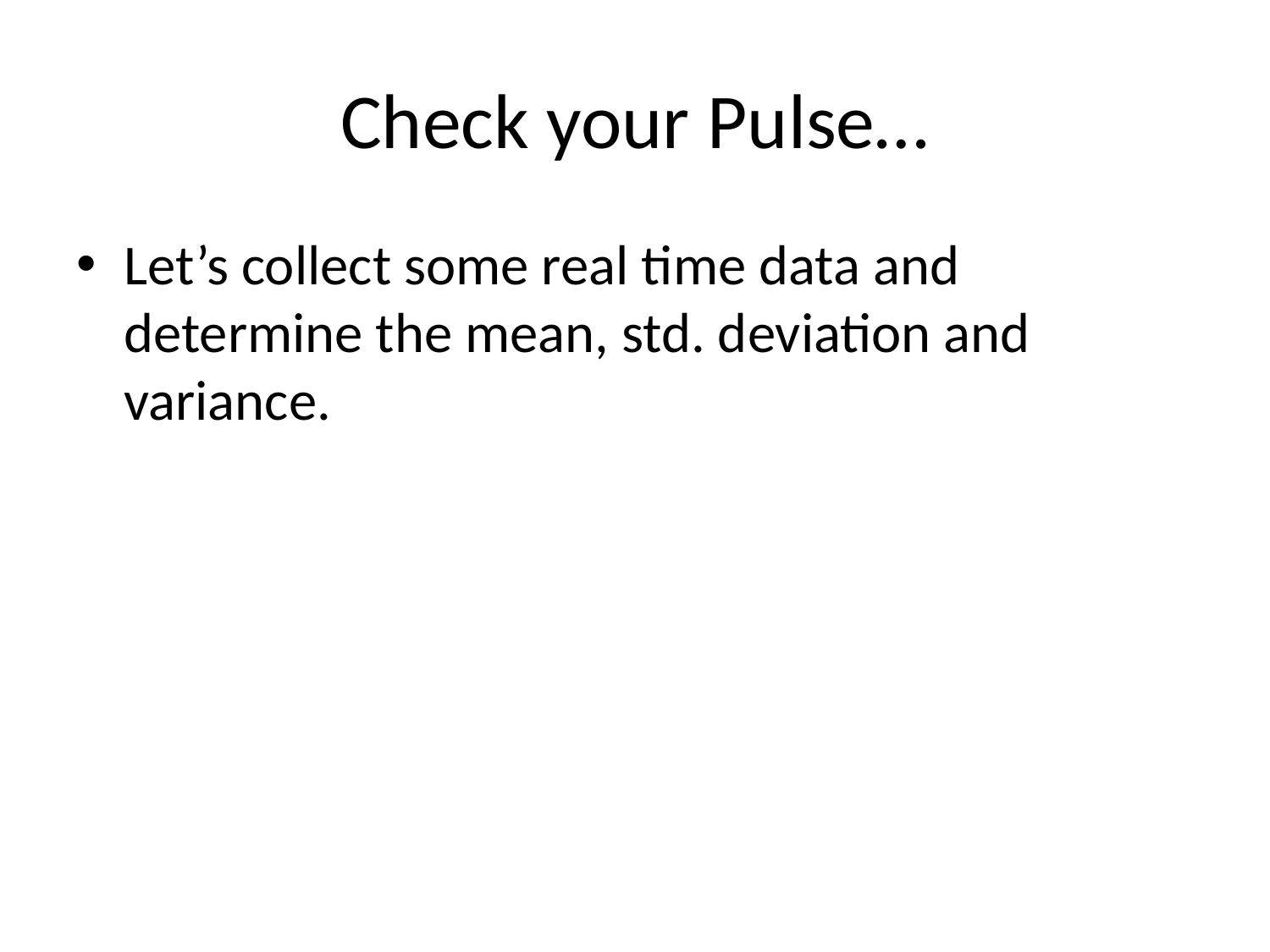

# Check your Pulse…
Let’s collect some real time data and determine the mean, std. deviation and variance.